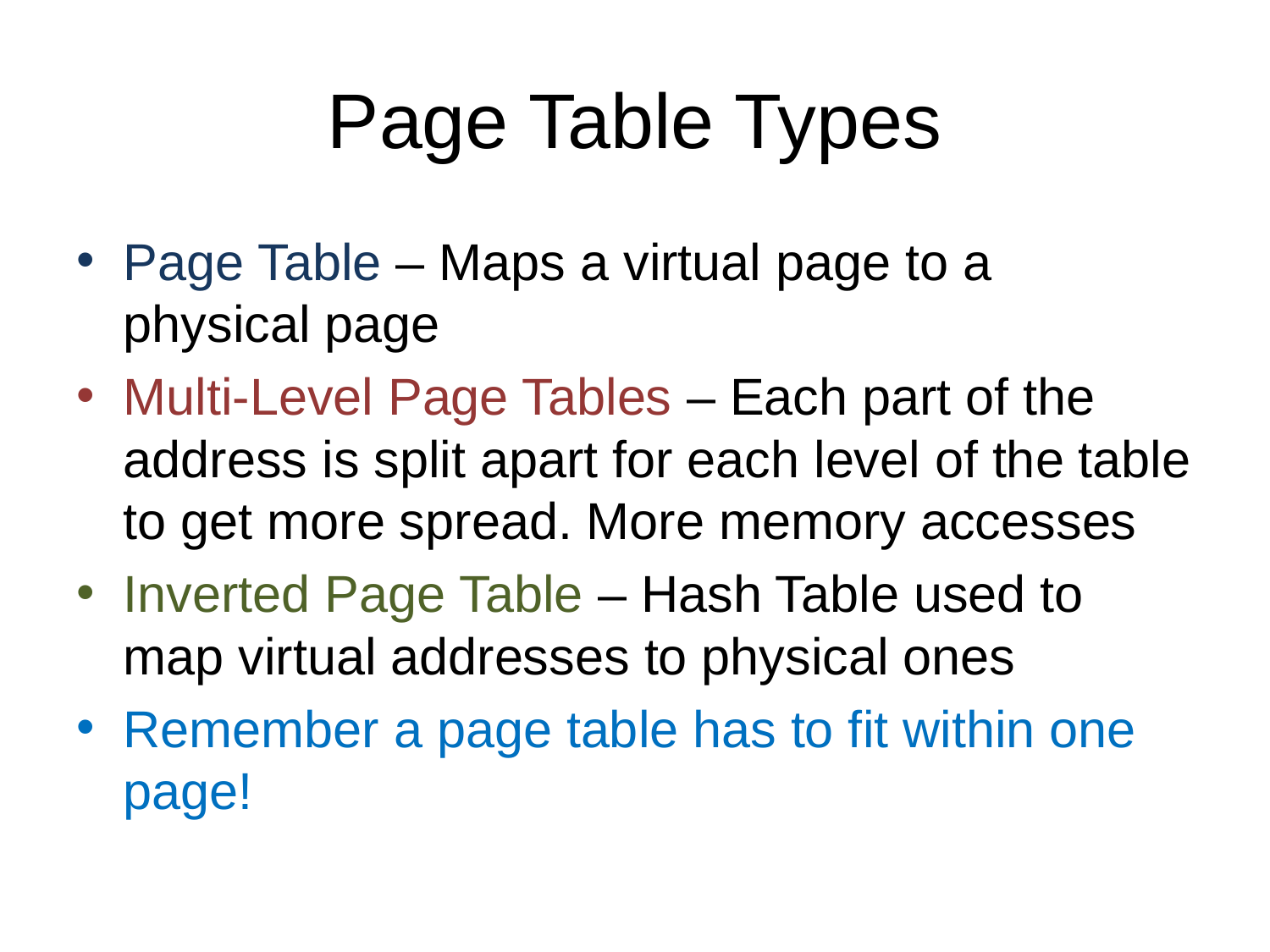

# Page Table Types
Page Table – Maps a virtual page to a physical page
Multi-Level Page Tables – Each part of the address is split apart for each level of the table to get more spread. More memory accesses
Inverted Page Table – Hash Table used to map virtual addresses to physical ones
Remember a page table has to fit within one page!